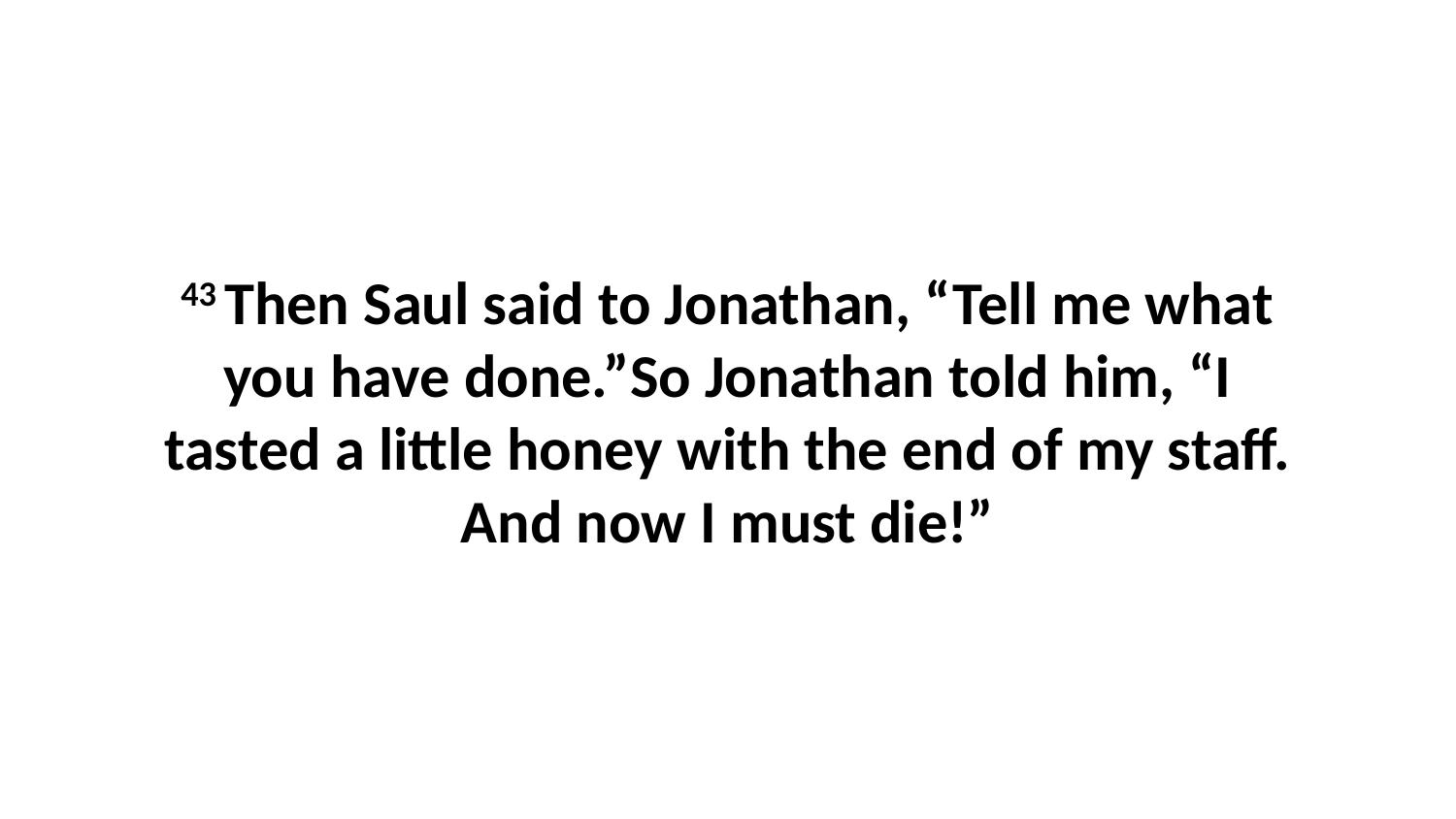

43 Then Saul said to Jonathan, “Tell me what you have done.”So Jonathan told him, “I tasted a little honey with the end of my staff. And now I must die!”